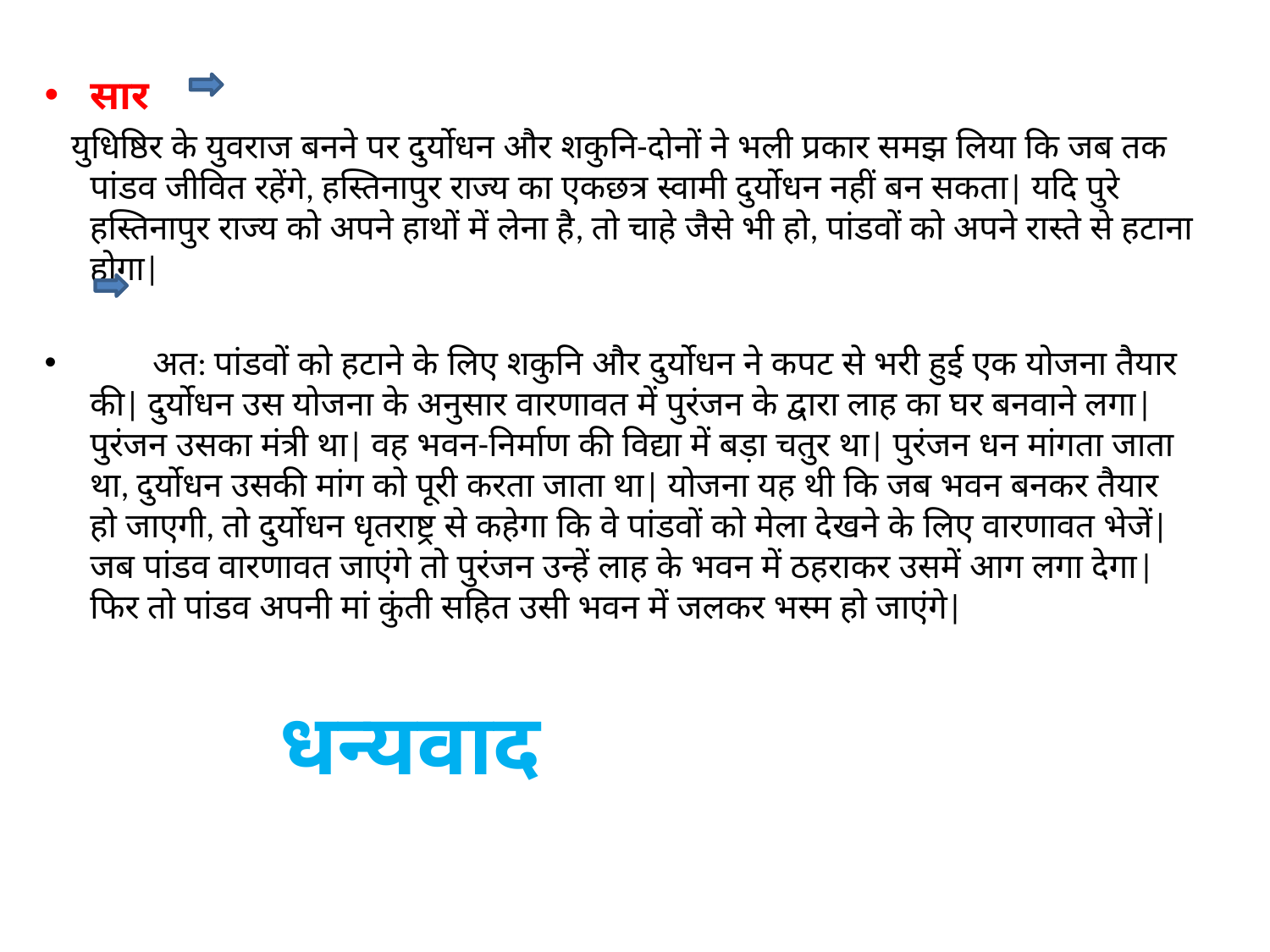

सार
   युधिष्ठिर के युवराज बनने पर दुर्योधन और शकुनि-दोनों ने भली प्रकार समझ लिया कि जब तक पांडव जीवित रहेंगे, हस्तिनापुर राज्य का एकछत्र स्वामी दुर्योधन नहीं बन सकता| यदि पुरे हस्तिनापुर राज्य को अपने हाथों में लेना है, तो चाहे जैसे भी हो, पांडवों को अपने रास्ते से हटाना होगा|

       अत: पांडवों को हटाने के लिए शकुनि और दुर्योधन ने कपट से भरी हुई एक योजना तैयार की| दुर्योधन उस योजना के अनुसार वारणावत में पुरंजन के द्वारा लाह का घर बनवाने लगा| पुरंजन उसका मंत्री था| वह भवन-निर्माण की विद्या में बड़ा चतुर था| पुरंजन धन मांगता जाता था, दुर्योधन उसकी मांग को पूरी करता जाता था| योजना यह थी कि जब भवन बनकर तैयार हो जाएगी, तो दुर्योधन धृतराष्ट्र से कहेगा कि वे पांडवों को मेला देखने के लिए वारणावत भेजें| जब पांडव वारणावत जाएंगे तो पुरंजन उन्हें लाह के भवन में ठहराकर उसमें आग लगा देगा| फिर तो पांडव अपनी मां कुंती सहित उसी भवन में जलकर भस्म हो जाएंगे|

                         धन्यवाद